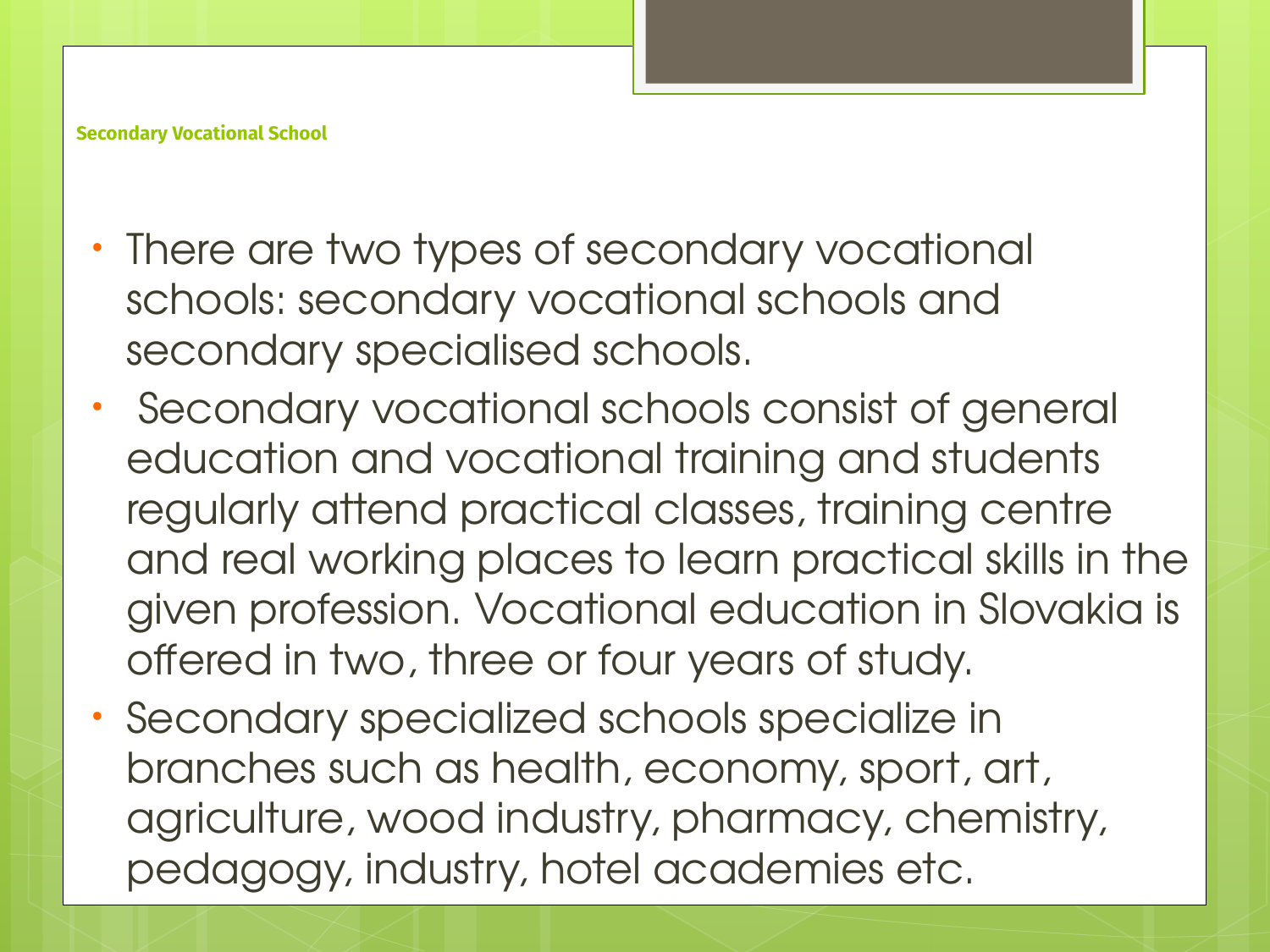

# Secondary Vocational School
There are two types of secondary vocational schools: secondary vocational schools and secondary specialised schools.
 Secondary vocational schools consist of general education and vocational training and students regularly attend practical classes, training centre and real working places to learn practical skills in the given profession. Vocational education in Slovakia is offered in two, three or four years of study.
Secondary specialized schools specialize in branches such as health, economy, sport, art, agriculture, wood industry, pharmacy, chemistry, pedagogy, industry, hotel academies etc.